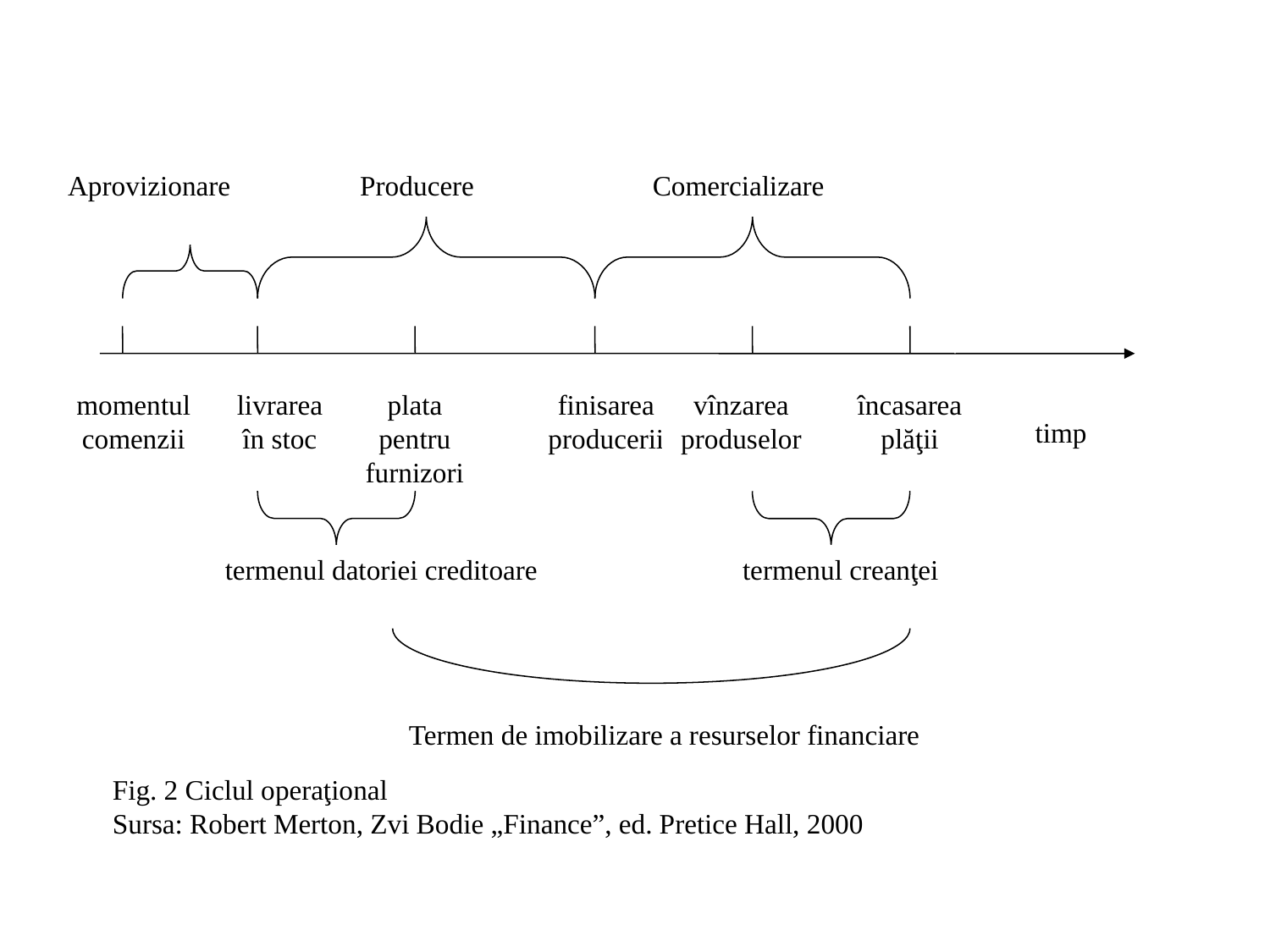

Aprovizionare
Producere
Comercializare

momentul comenzii
livrarea în stoc
plata pentru furnizori
finisarea producerii
vînzarea produselor
încasarea plăţii
timp

termenul datoriei creditoare
termenul creanţei

       Termen de imobilizare a resurselor financiare
Fig. 2 Ciclul operaţional
Sursa: Robert Merton, Zvi Bodie „Finance”, ed. Pretice Hall, 2000